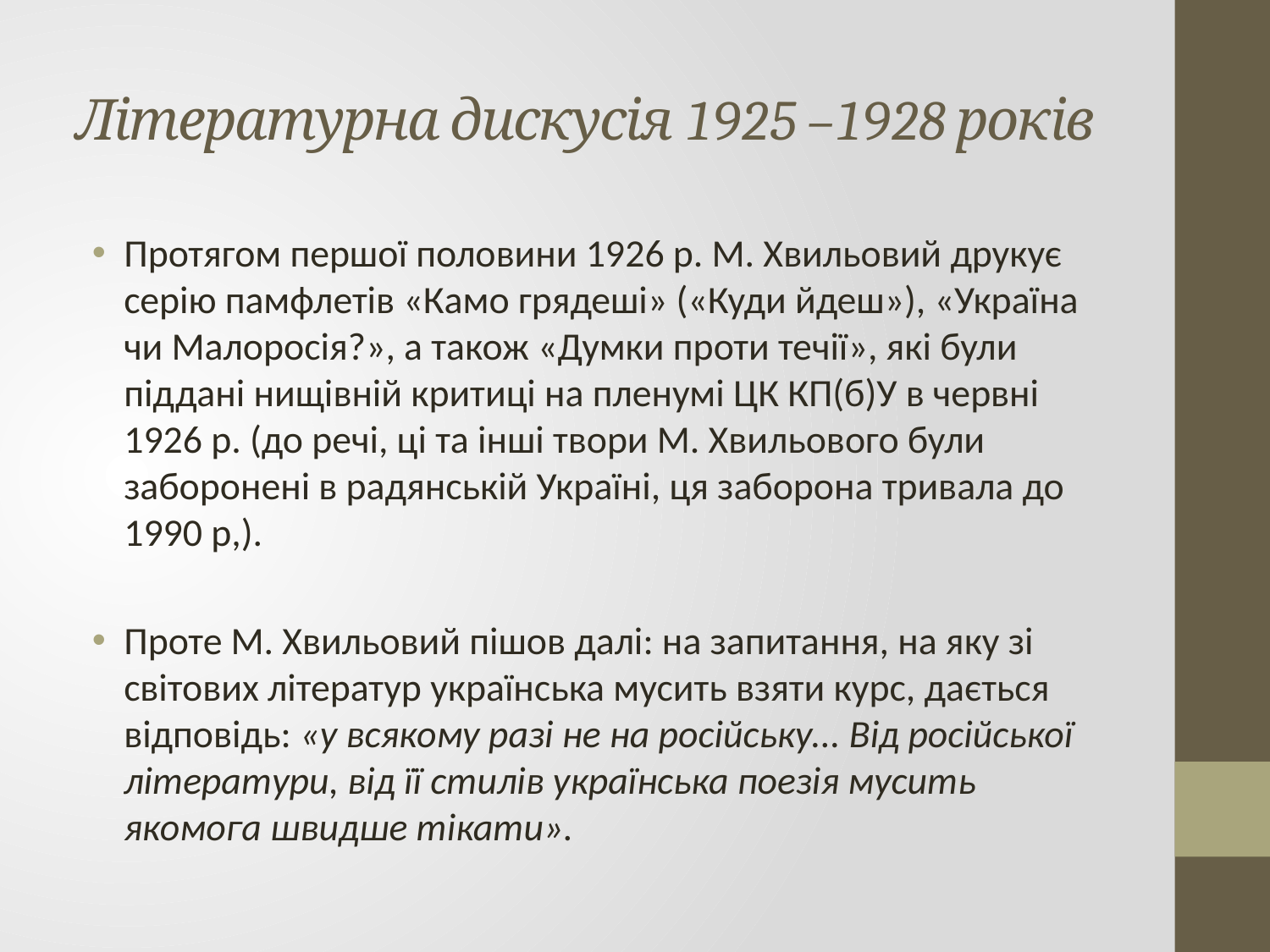

# Літературна дискусія 1925 –1928 років
Протягом першої половини 1926 р. М. Хвильовий друкує серію памфлетів «Камо грядеші» («Куди йдеш»), «Україна чи Малоросія?», а також «Думки проти течії», які були піддані нищівній критиці на пленумі ЦК КП(б)У в червні 1926 р. (до речі, ці та інші твори М. Хвильового були заборонені в радянській Україні, ця заборона тривала до 1990 р,).

Проте М. Хвильовий пішов далі: на запитання, на яку зі світових літератур українська мусить взяти курс, дається відповідь: «у всякому разі не на російську... Від російської літератури, від її стилів українська поезія мусить якомога швидше тікати».